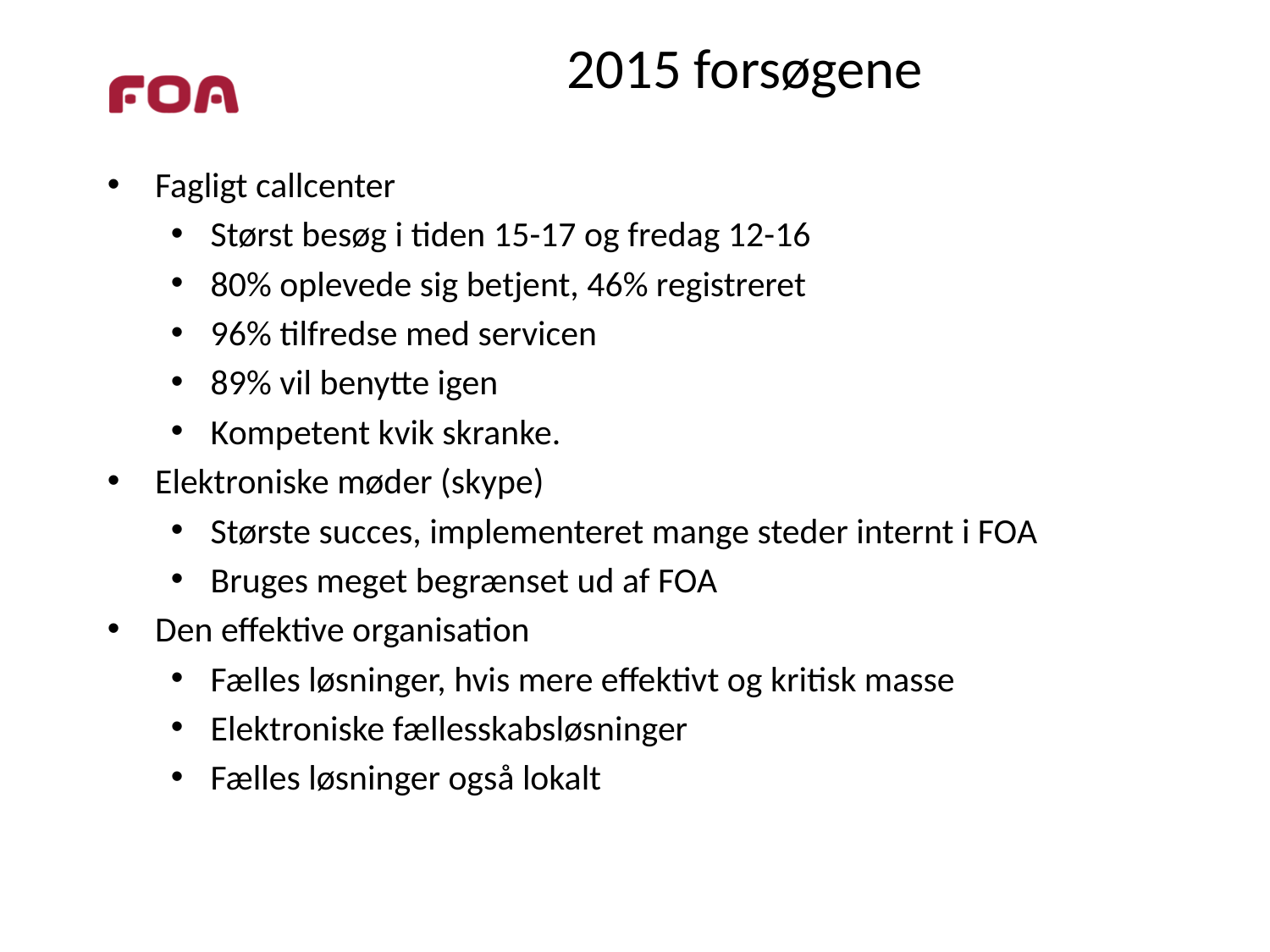

# 2015 forsøgene
Fagligt callcenter
Størst besøg i tiden 15-17 og fredag 12-16
80% oplevede sig betjent, 46% registreret
96% tilfredse med servicen
89% vil benytte igen
Kompetent kvik skranke.
Elektroniske møder (skype)
Største succes, implementeret mange steder internt i FOA
Bruges meget begrænset ud af FOA
Den effektive organisation
Fælles løsninger, hvis mere effektivt og kritisk masse
Elektroniske fællesskabsløsninger
Fælles løsninger også lokalt